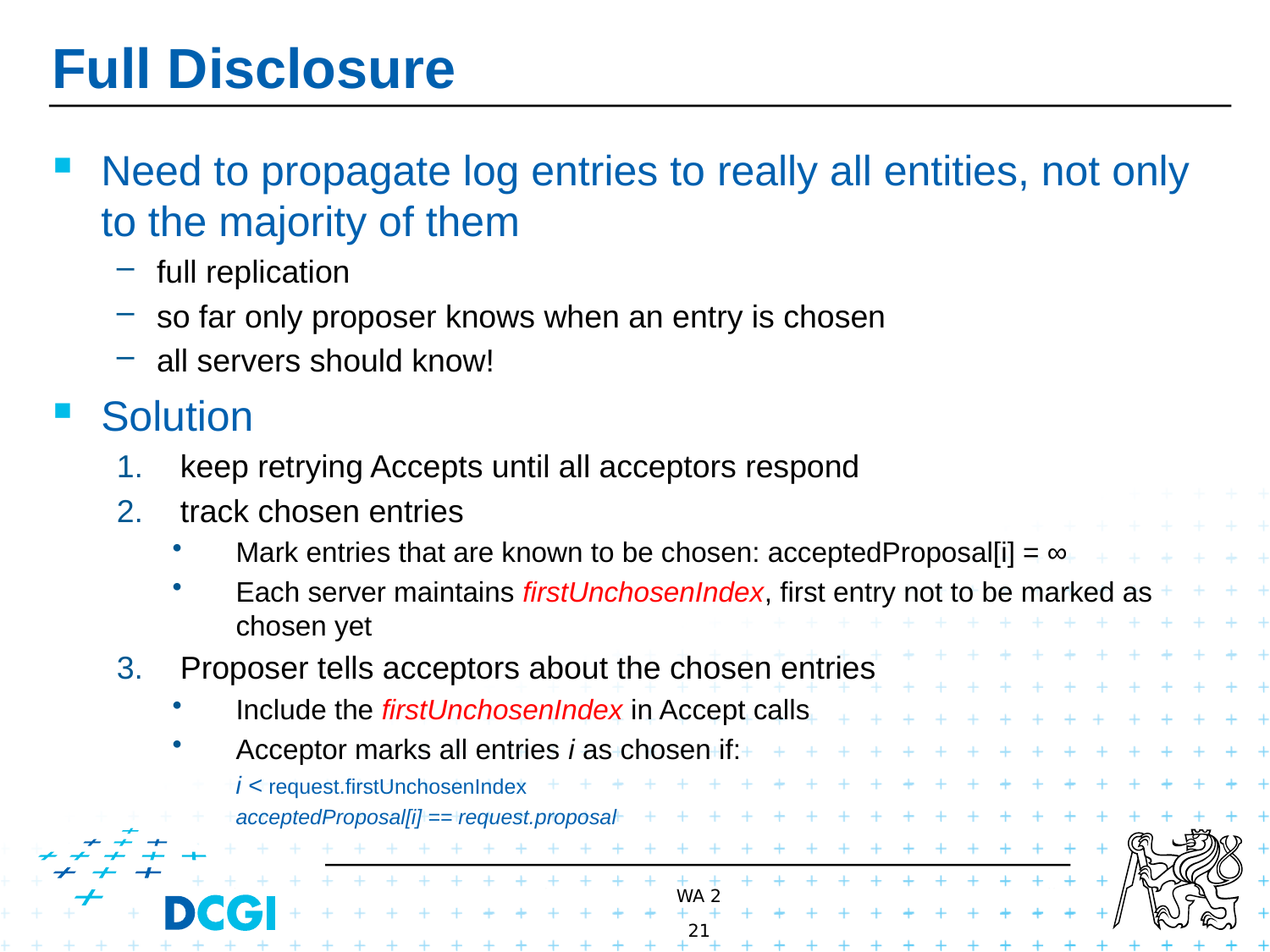

# Full Disclosure
Need to propagate log entries to really all entities, not only to the majority of them
full replication
so far only proposer knows when an entry is chosen
all servers should know!
Solution
keep retrying Accepts until all acceptors respond
track chosen entries
Mark entries that are known to be chosen: acceptedProposal[i] = ∞
Each server maintains firstUnchosenIndex, first entry not to be marked as chosen yet
Proposer tells acceptors about the chosen entries
Include the firstUnchosenIndex in Accept calls
Acceptor marks all entries i as chosen if:
i < request.firstUnchosenIndex
acceptedProposal[i] == request.proposal
WA 2
21